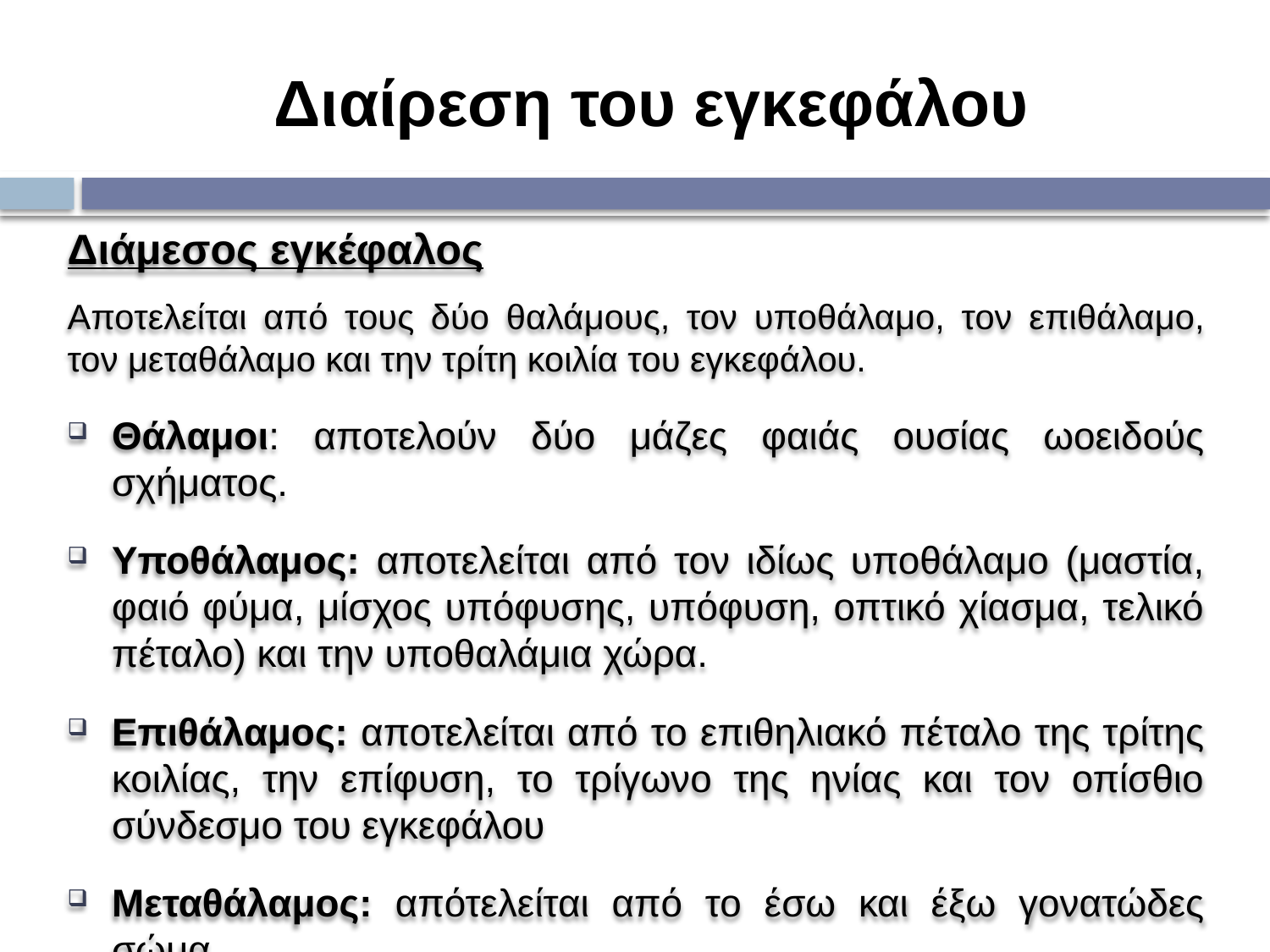

# Διαίρεση του εγκεφάλου
Διάμεσος εγκέφαλος
Αποτελείται από τους δύο θαλάμους, τον υποθάλαμο, τον επιθάλαμο, τον μεταθάλαμο και την τρίτη κοιλία του εγκεφάλου.
Θάλαμοι: αποτελούν δύο μάζες φαιάς ουσίας ωοειδούς σχήματος.
Υποθάλαμος: αποτελείται από τον ιδίως υποθάλαμο (μαστία, φαιό φύμα, μίσχος υπόφυσης, υπόφυση, οπτικό χίασμα, τελικό πέταλο) και την υποθαλάμια χώρα.
Επιθάλαμος: αποτελείται από το επιθηλιακό πέταλο της τρίτης κοιλίας, την επίφυση, το τρίγωνο της ηνίας και τον οπίσθιο σύνδεσμο του εγκεφάλου
Μεταθάλαμος: απότελείται από το έσω και έξω γονατώδες σώμα.